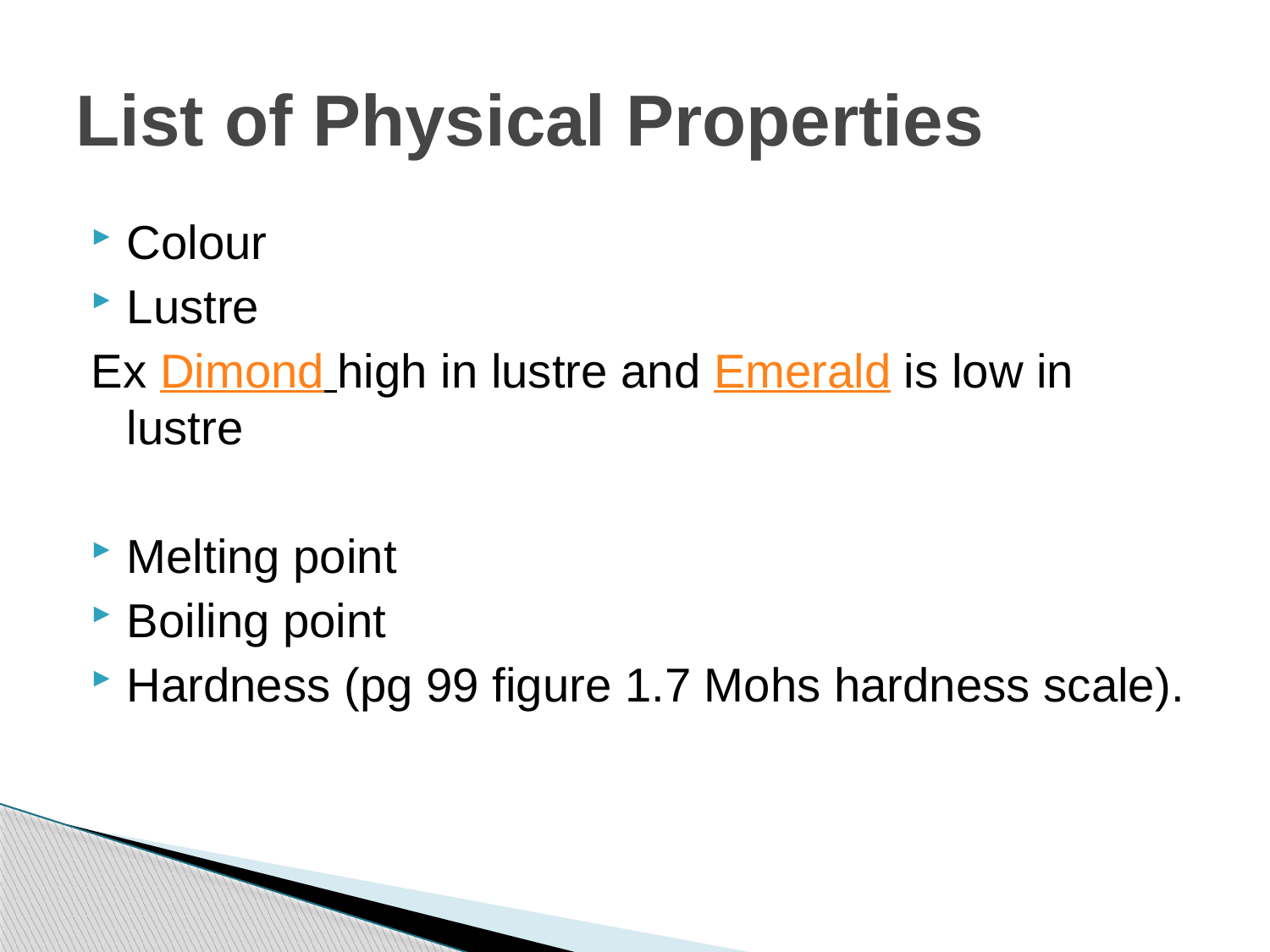

# List of Physical Properties
Colour
Lustre
Ex Dimond high in lustre and Emerald is low in lustre

Melting point
Boiling point
Hardness (pg 99 figure 1.7 Mohs hardness scale).